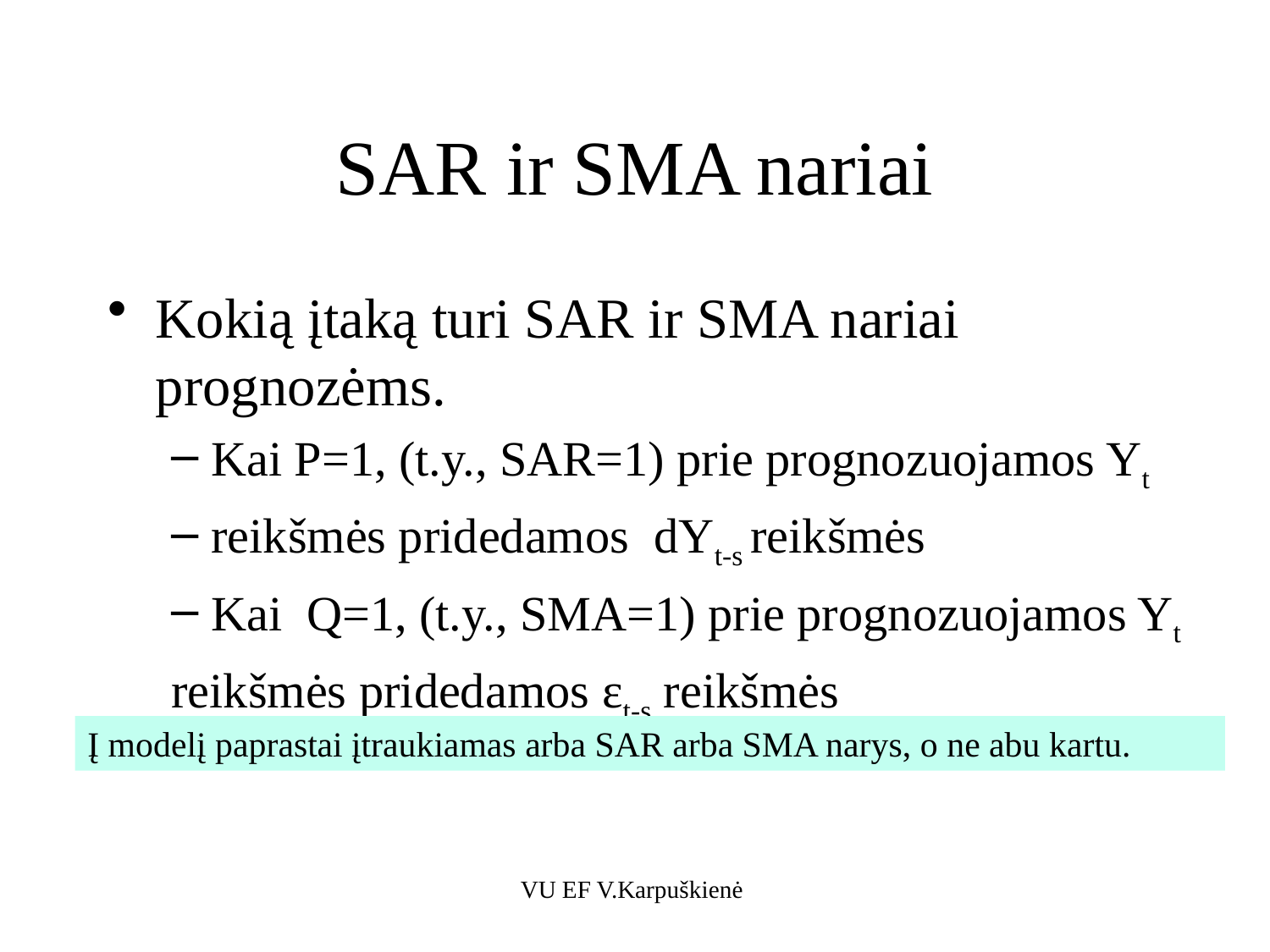

# SAR ir SMA nariai
Kokią įtaką turi SAR ir SMA nariai prognozėms.
Kai P=1, (t.y., SAR=1) prie prognozuojamos Yt
reikšmės pridedamos  dYt-s reikšmės
Kai  Q=1, (t.y., SMA=1) prie prognozuojamos Yt
reikšmės pridedamos εt-s reikšmės

Į modelį paprastai įtraukiamas arba SAR arba SMA narys, o ne abu kartu.
VU EF V.Karpuškienė